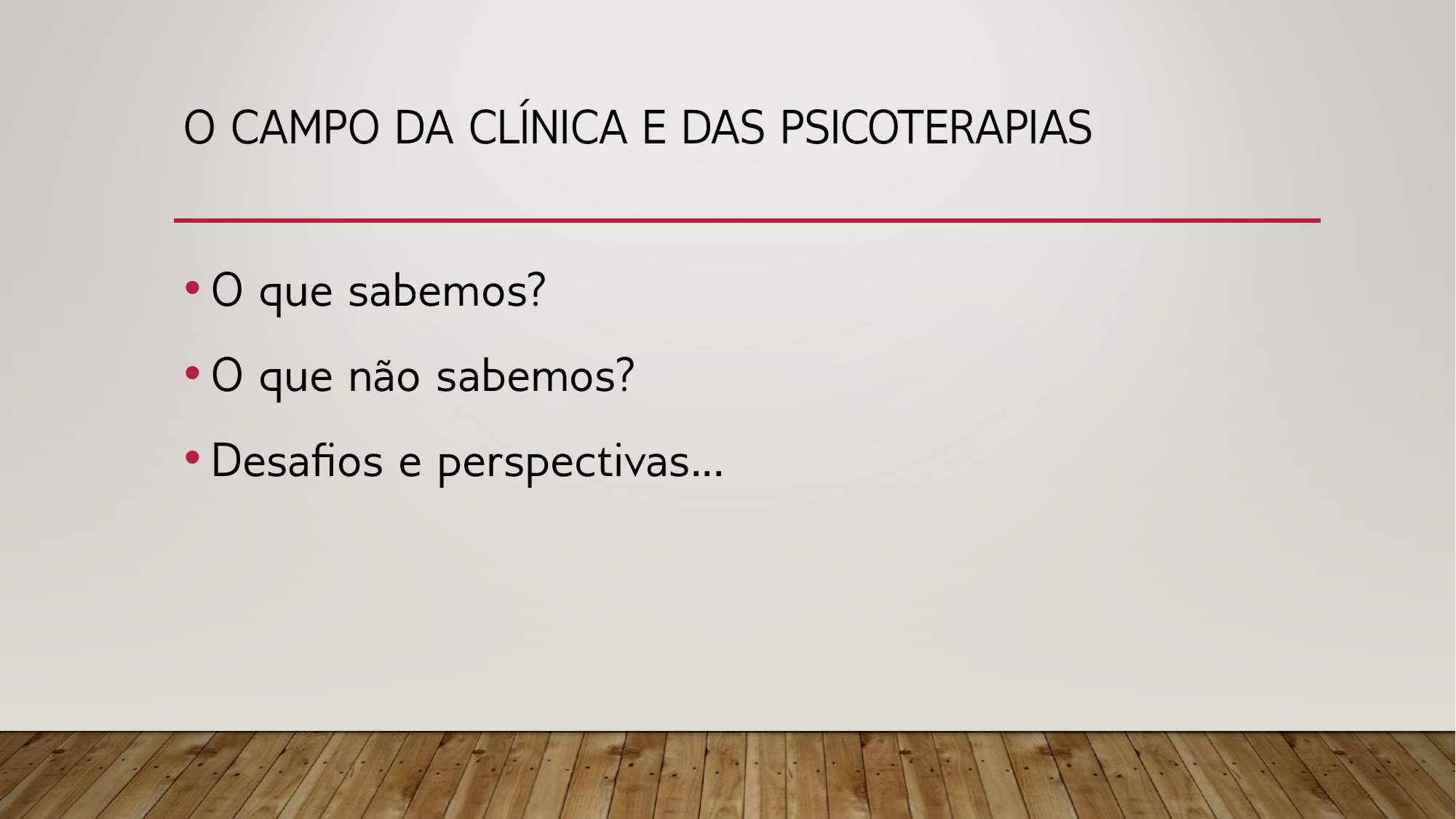

# O CAMPO DA CLÍNICA E DAS PSICOTERAPIAS
O que sabemos?
O que não sabemos?
Desafios e perspectivas...